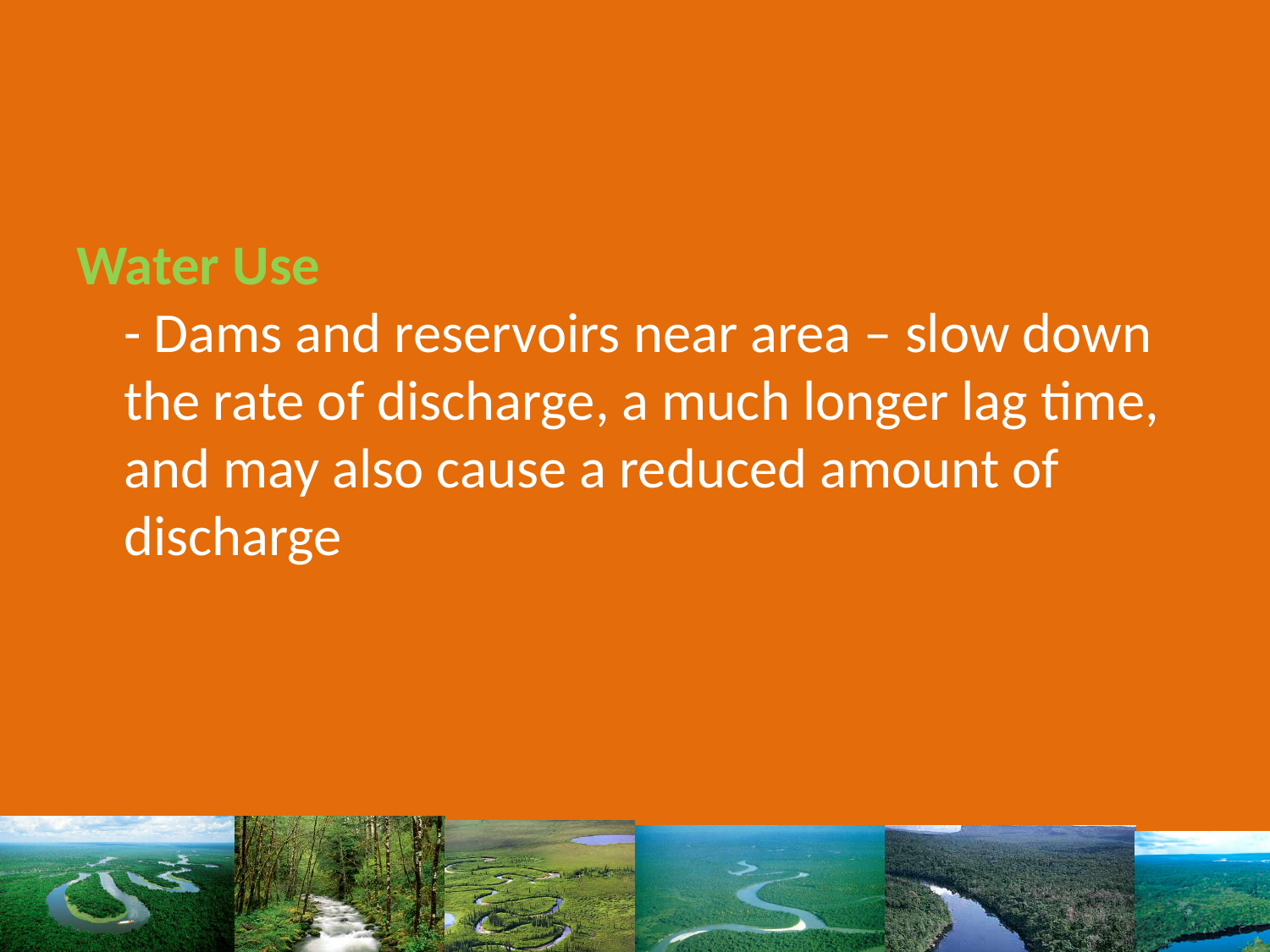

#
Water Use
- Dams and reservoirs near area – slow down the rate of discharge, a much longer lag time, and may also cause a reduced amount of discharge